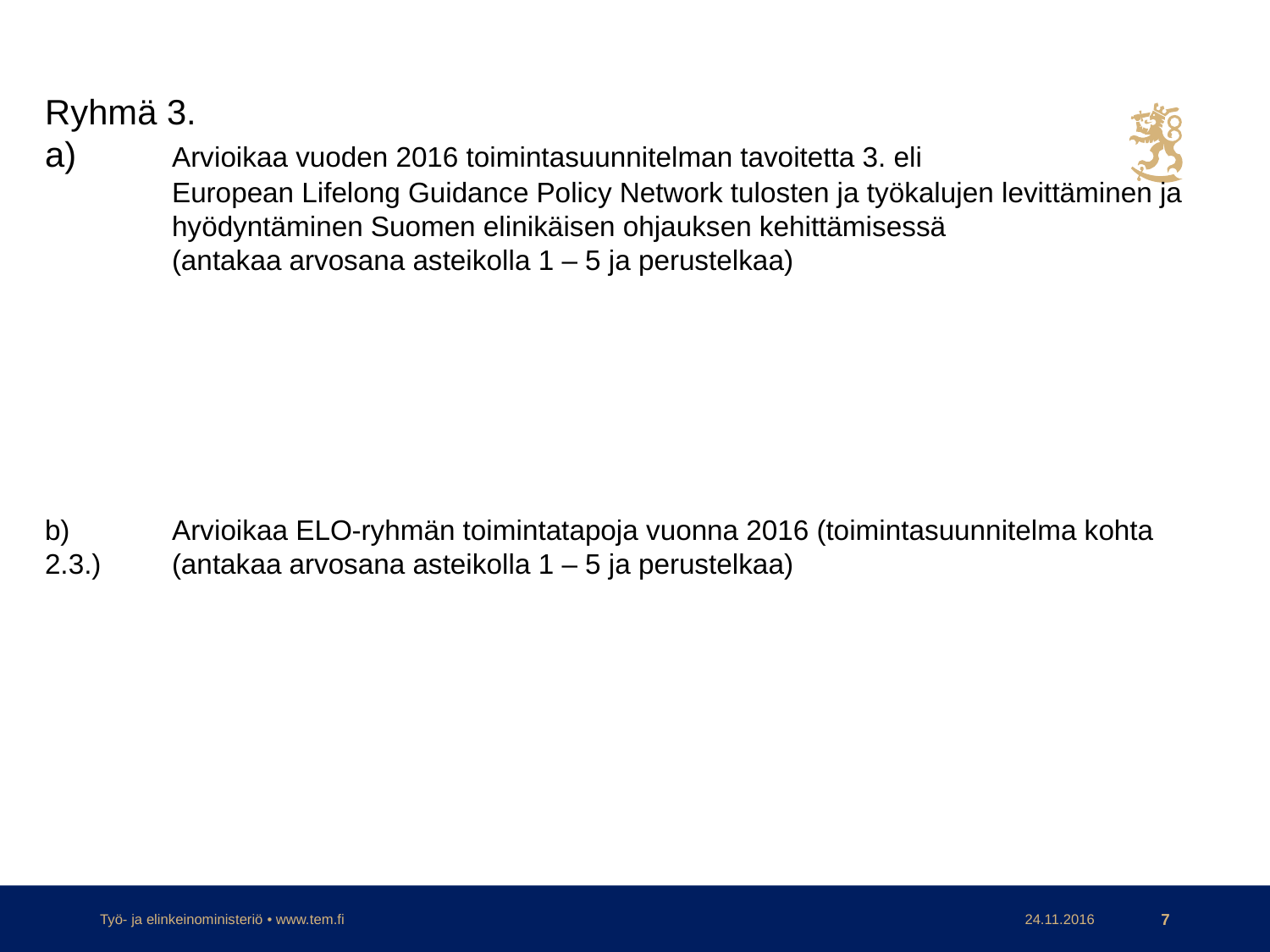

Ryhmä 3.
a)	Arvioikaa vuoden 2016 toimintasuunnitelman tavoitetta 3. eli
	European Lifelong Guidance Policy Network tulosten ja työkalujen levittäminen ja 	hyödyntäminen Suomen elinikäisen ohjauksen kehittämisessä
	(antakaa arvosana asteikolla 1 – 5 ja perustelkaa)

b)	Arvioikaa ELO-ryhmän toimintatapoja vuonna 2016 (toimintasuunnitelma kohta 2.3.) 	(antakaa arvosana asteikolla 1 – 5 ja perustelkaa)

Työ- ja elinkeinoministeriö • www.tem.fi
24.11.2016
7